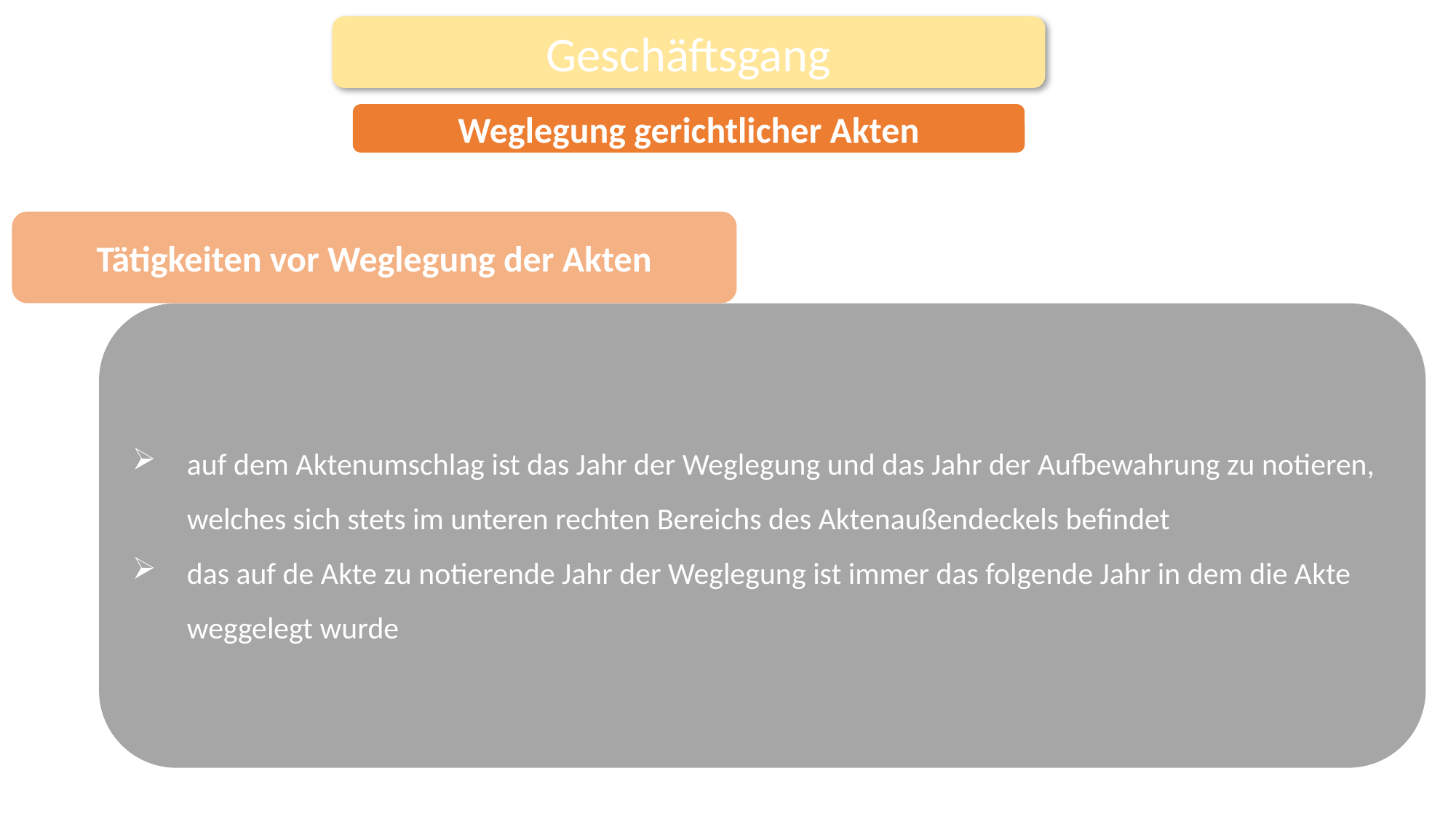

Geschäftsgang
Weglegung gerichtlicher Akten
Tätigkeiten vor Weglegung der Akten
auf dem Aktenumschlag ist das Jahr der Weglegung und das Jahr der Aufbewahrung zu notieren, welches sich stets im unteren rechten Bereichs des Aktenaußendeckels befindet
das auf de Akte zu notierende Jahr der Weglegung ist immer das folgende Jahr in dem die Akte weggelegt wurde